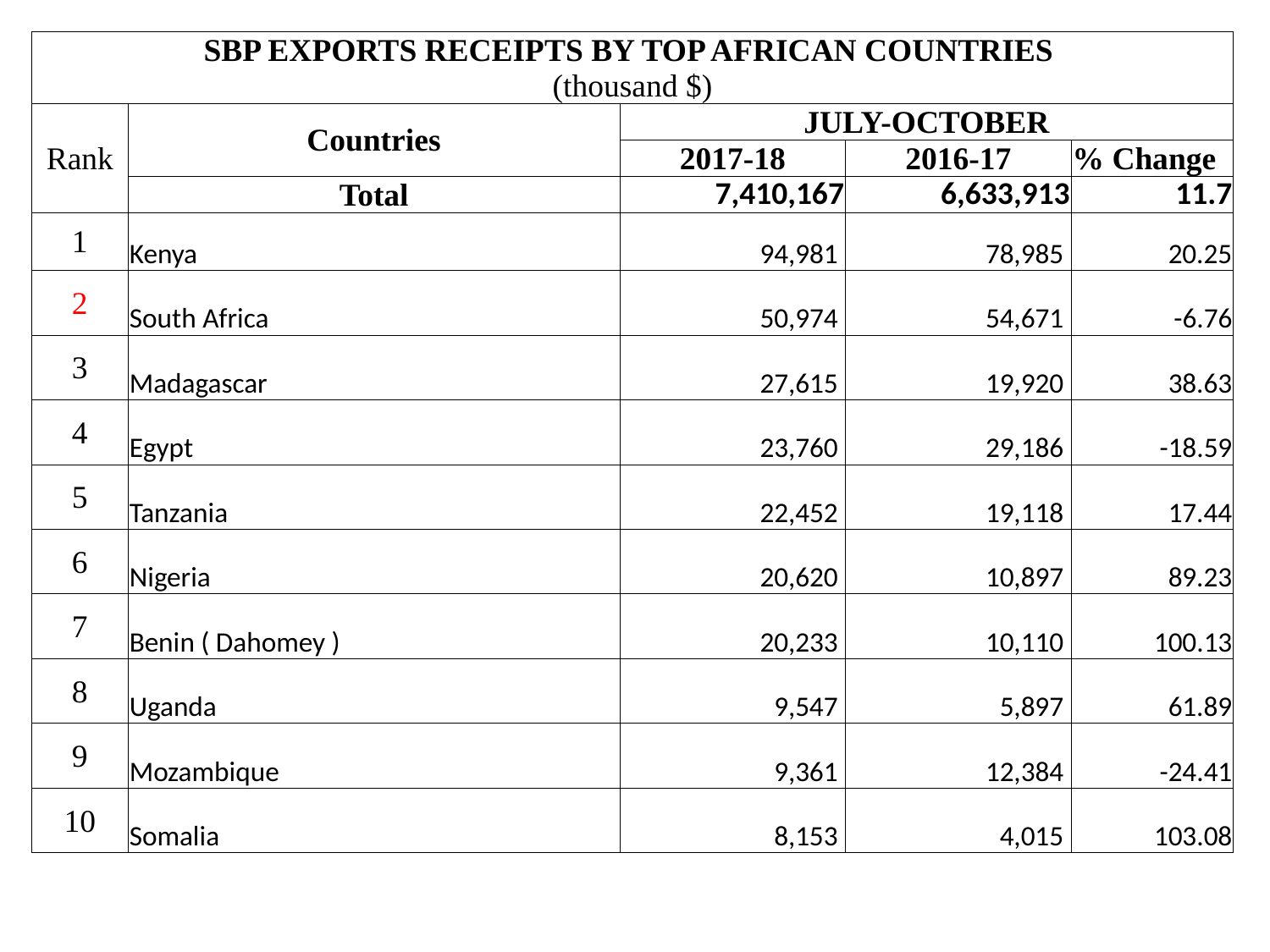

| SBP EXPORTS RECEIPTS BY TOP AFRICAN COUNTRIES (thousand $) |  |  |  |  |
| --- | --- | --- | --- | --- |
| Rank | Countries | JULY-OCTOBER |  |  |
|  |  | 2017-18 | 2016-17 | % Change |
|  | Total | 7,410,167 | 6,633,913 | 11.7 |
| 1 | Kenya | 94,981 | 78,985 | 20.25 |
| 2 | South Africa | 50,974 | 54,671 | -6.76 |
| 3 | Madagascar | 27,615 | 19,920 | 38.63 |
| 4 | Egypt | 23,760 | 29,186 | -18.59 |
| 5 | Tanzania | 22,452 | 19,118 | 17.44 |
| 6 | Nigeria | 20,620 | 10,897 | 89.23 |
| 7 | Benin ( Dahomey ) | 20,233 | 10,110 | 100.13 |
| 8 | Uganda | 9,547 | 5,897 | 61.89 |
| 9 | Mozambique | 9,361 | 12,384 | -24.41 |
| 10 | Somalia | 8,153 | 4,015 | 103.08 |